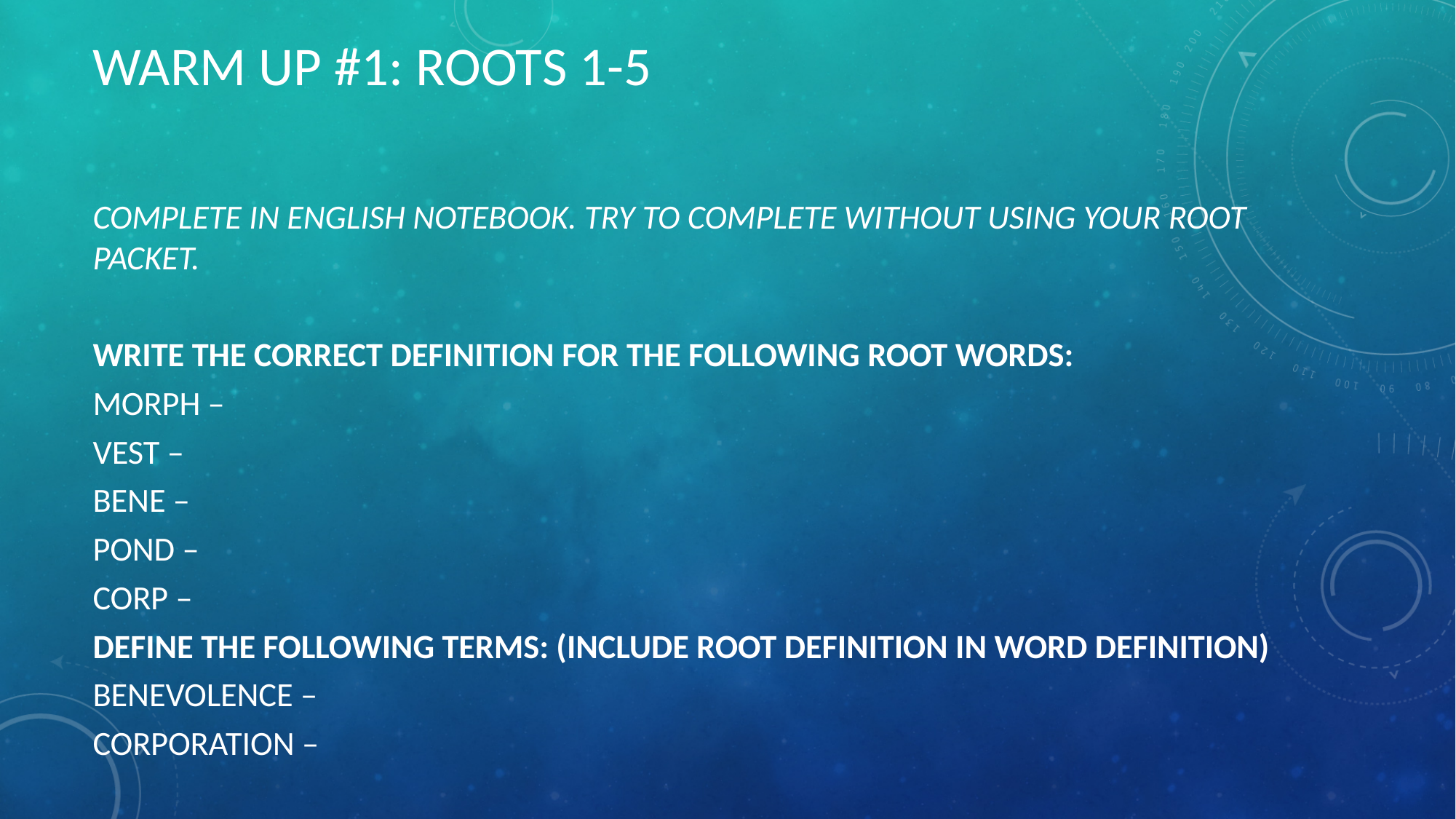

# WARM UP #1: ROOTS 1-5
COMPLETE IN ENGLISH NOTEBOOK. TRY TO COMPLETE WITHOUT USING YOUR ROOT PACKET.

WRITE THE CORRECT DEFINITION FOR THE FOLLOWING ROOT WORDS:
MORPH –
VEST –
BENE –
POND –
CORP –
DEFINE THE FOLLOWING TERMS: (INCLUDE ROOT DEFINITION IN WORD DEFINITION)
BENEVOLENCE –
CORPORATION –